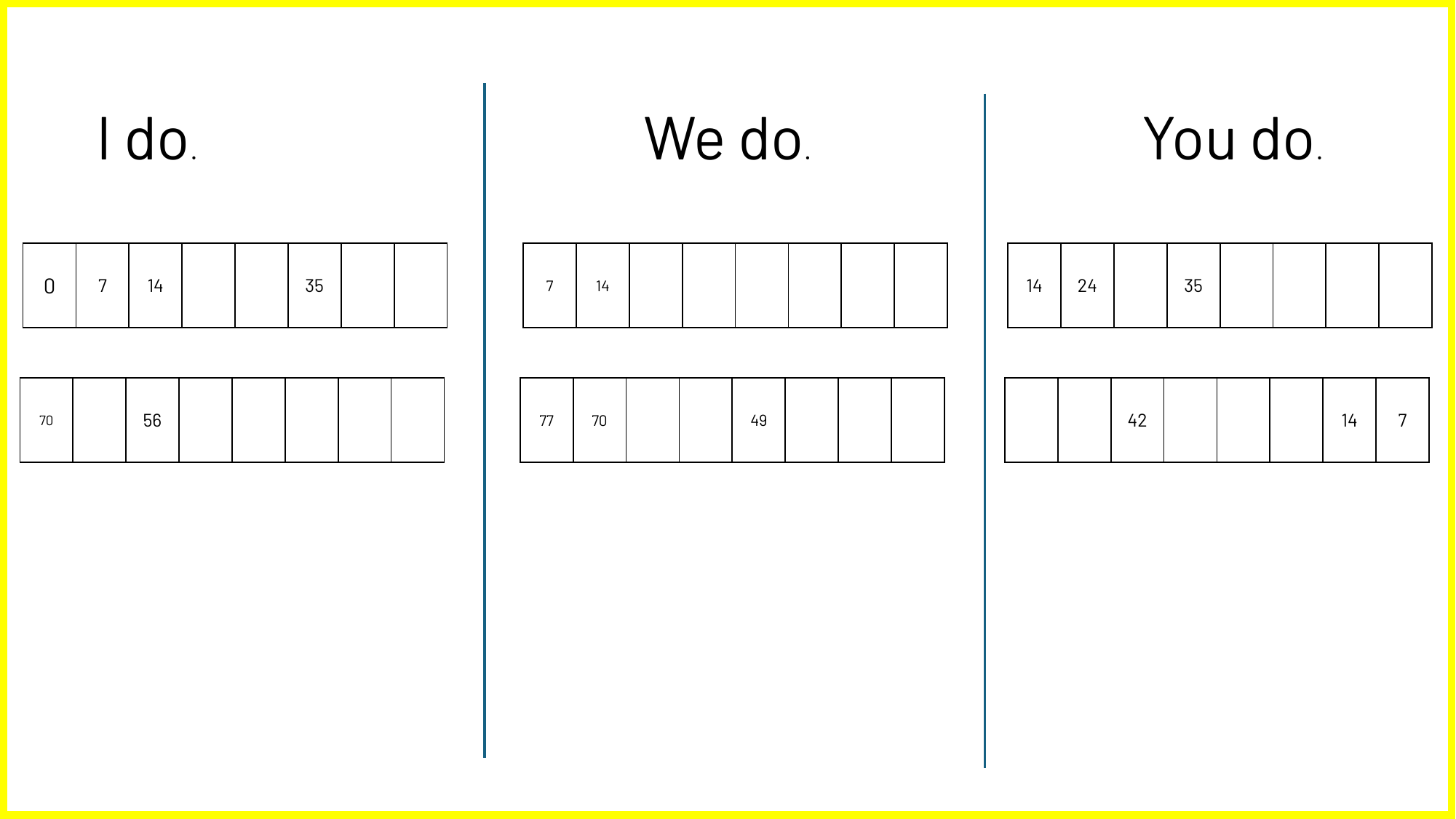

I do.
We do.
You do.
| 0 | 7 | 14 |  |  | 35 |  |  |
| --- | --- | --- | --- | --- | --- | --- | --- |
| 7 | 14 |  |  |  |  |  |  |
| --- | --- | --- | --- | --- | --- | --- | --- |
| 14 | 24 |  | 35 |  |  |  |  |
| --- | --- | --- | --- | --- | --- | --- | --- |
| 70 |  | 56 |  |  |  |  |  |
| --- | --- | --- | --- | --- | --- | --- | --- |
| 77 | 70 |  |  | 49 |  |  |  |
| --- | --- | --- | --- | --- | --- | --- | --- |
|  |  | 42 |  |  |  | 14 | 7 |
| --- | --- | --- | --- | --- | --- | --- | --- |